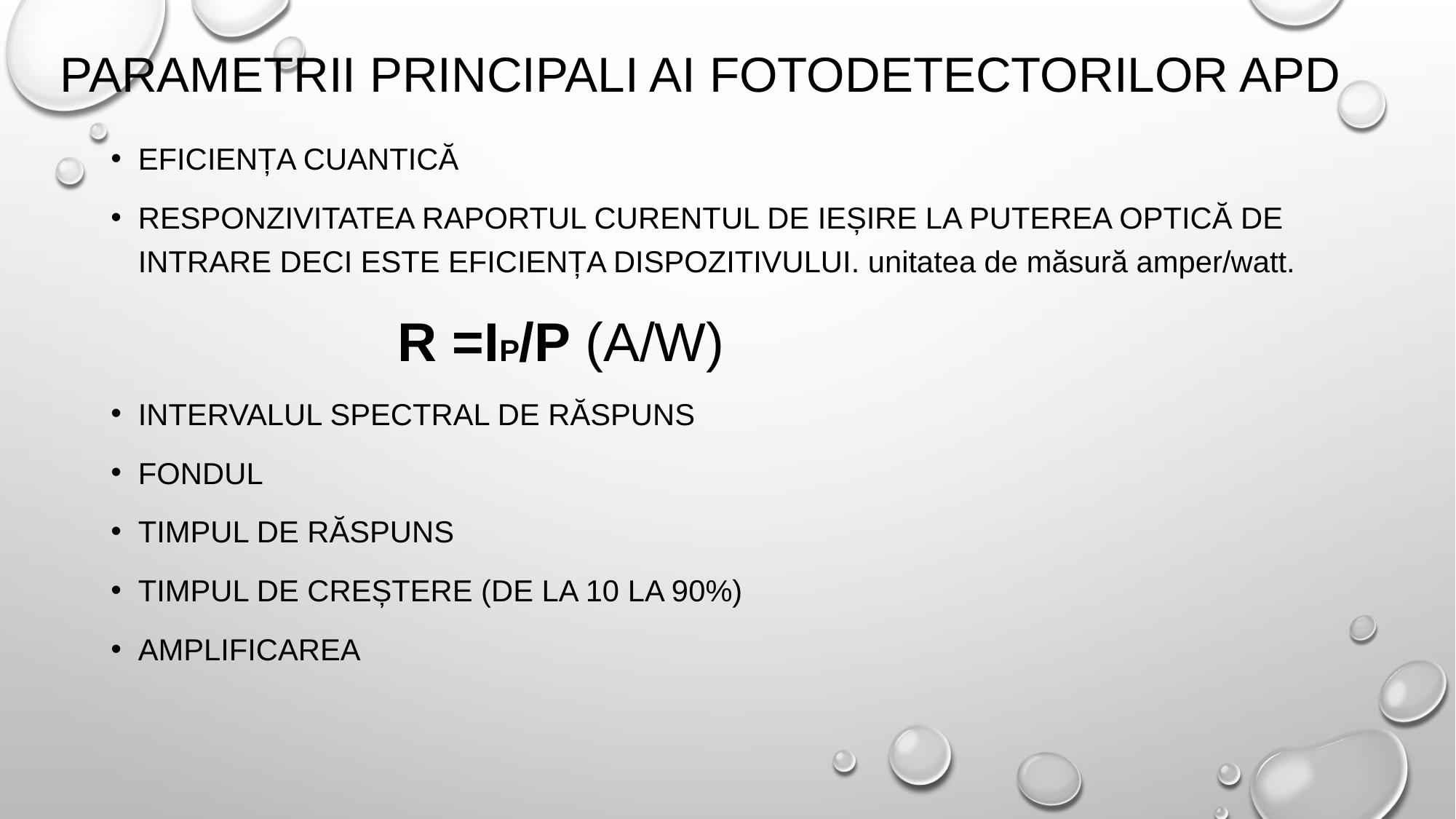

# Parametrii principali ai fotodetectorilor APD
Eficiența cuantică
Responzivitatea raportul curentul de ieșire la puterea optică de intrare deci este eficiența dispozitivului. unitatea de măsură amper/watt.
                   R =Ip/P (A/W)
Intervalul spectral de răspuns
Fondul
Timpul de răspuns
Timpul de creștere (de la 10 la 90%)
Amplificarea